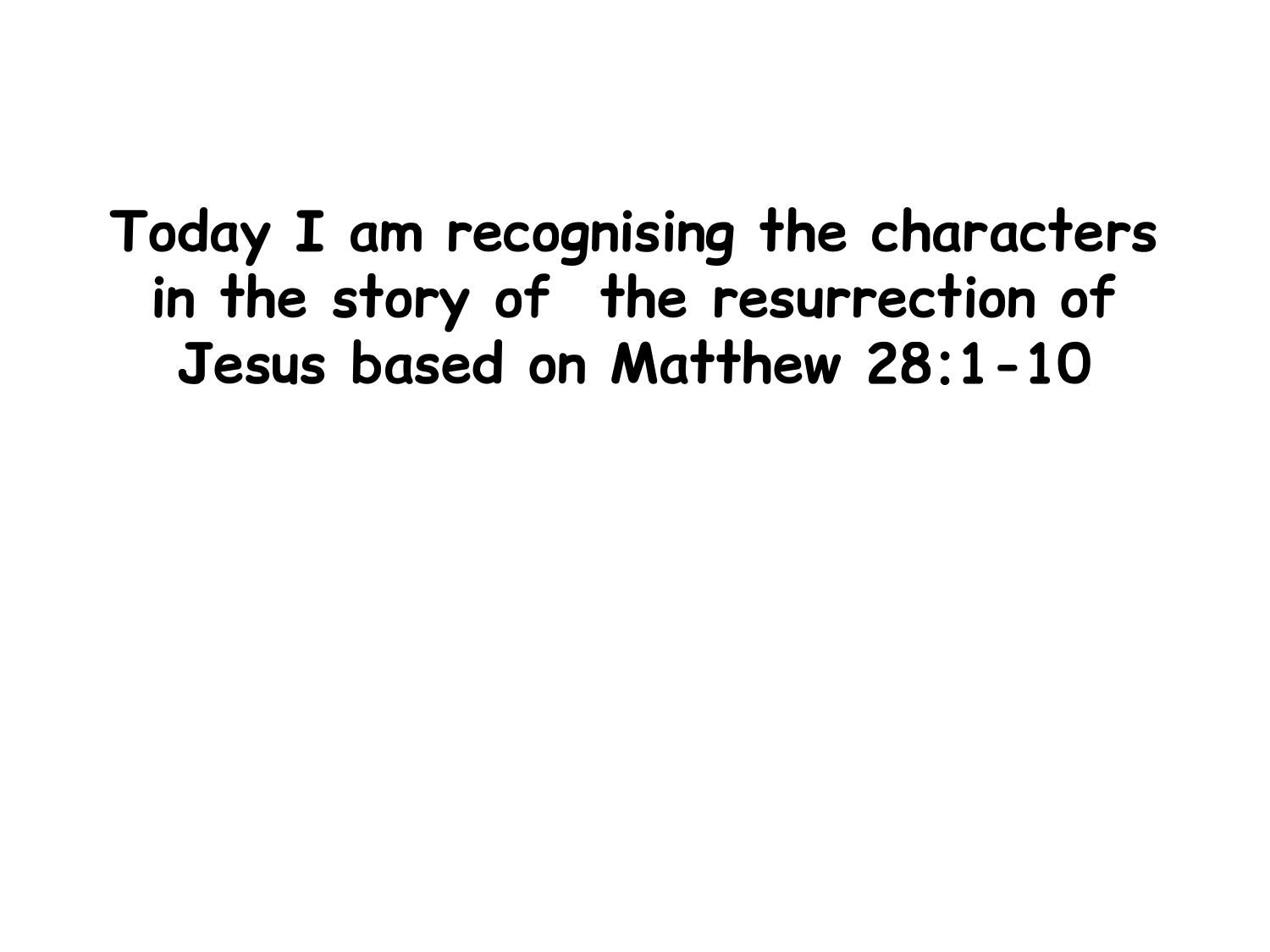

# Today I am recognising the characters in the story of  the resurrection of Jesus based on Matthew 28:1-10